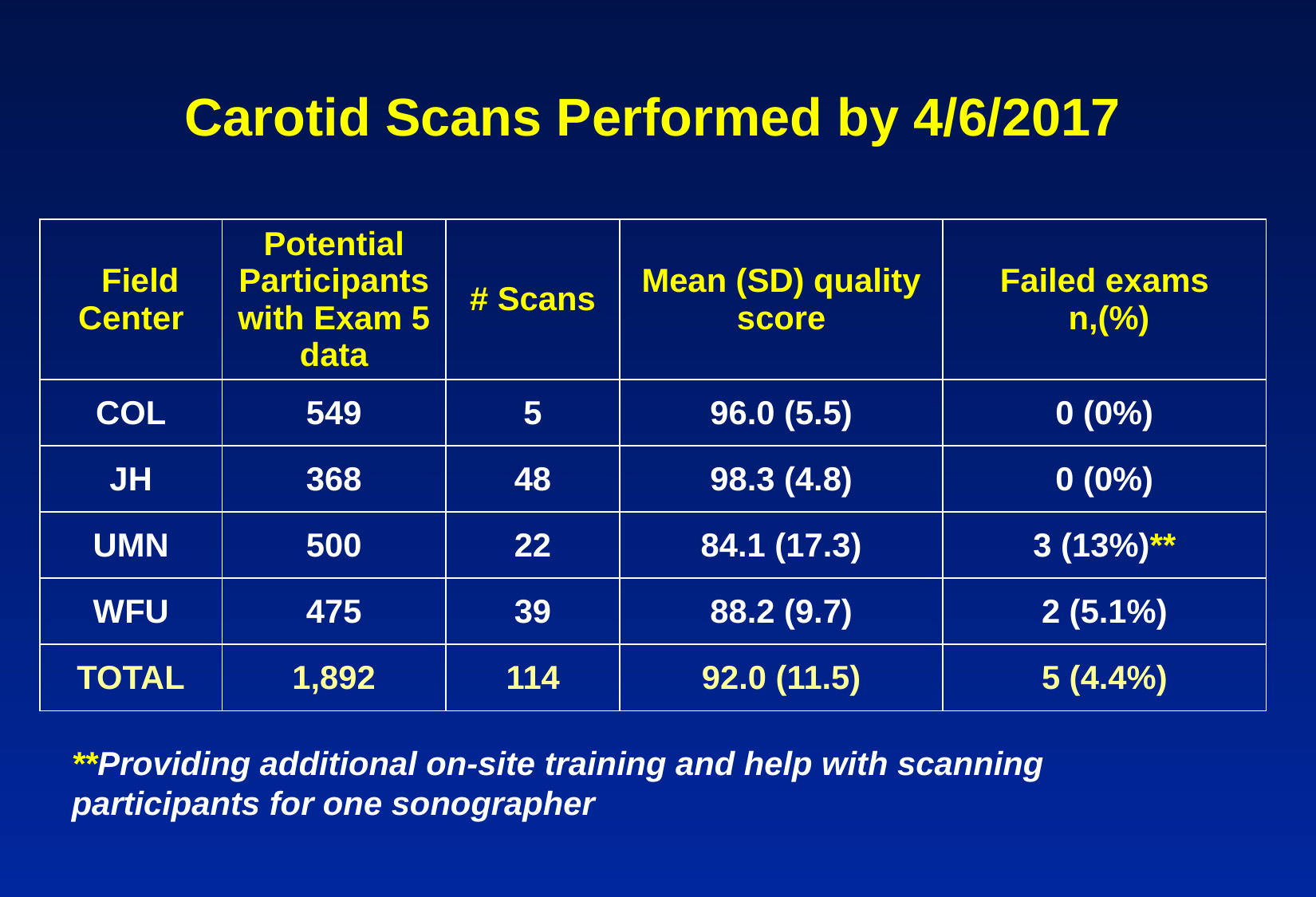

# Carotid Scans Performed by 4/6/2017
| Field Center | Potential Participants with Exam 5 data | # Scans | Mean (SD) quality score | Failed exams n,(%) |
| --- | --- | --- | --- | --- |
| COL | 549 | 5 | 96.0 (5.5) | 0 (0%) |
| JH | 368 | 48 | 98.3 (4.8) | 0 (0%) |
| UMN | 500 | 22 | 84.1 (17.3) | 3 (13%)\*\* |
| WFU | 475 | 39 | 88.2 (9.7) | 2 (5.1%) |
| TOTAL | 1,892 | 114 | 92.0 (11.5) | 5 (4.4%) |
**Providing additional on-site training and help with scanning participants for one sonographer